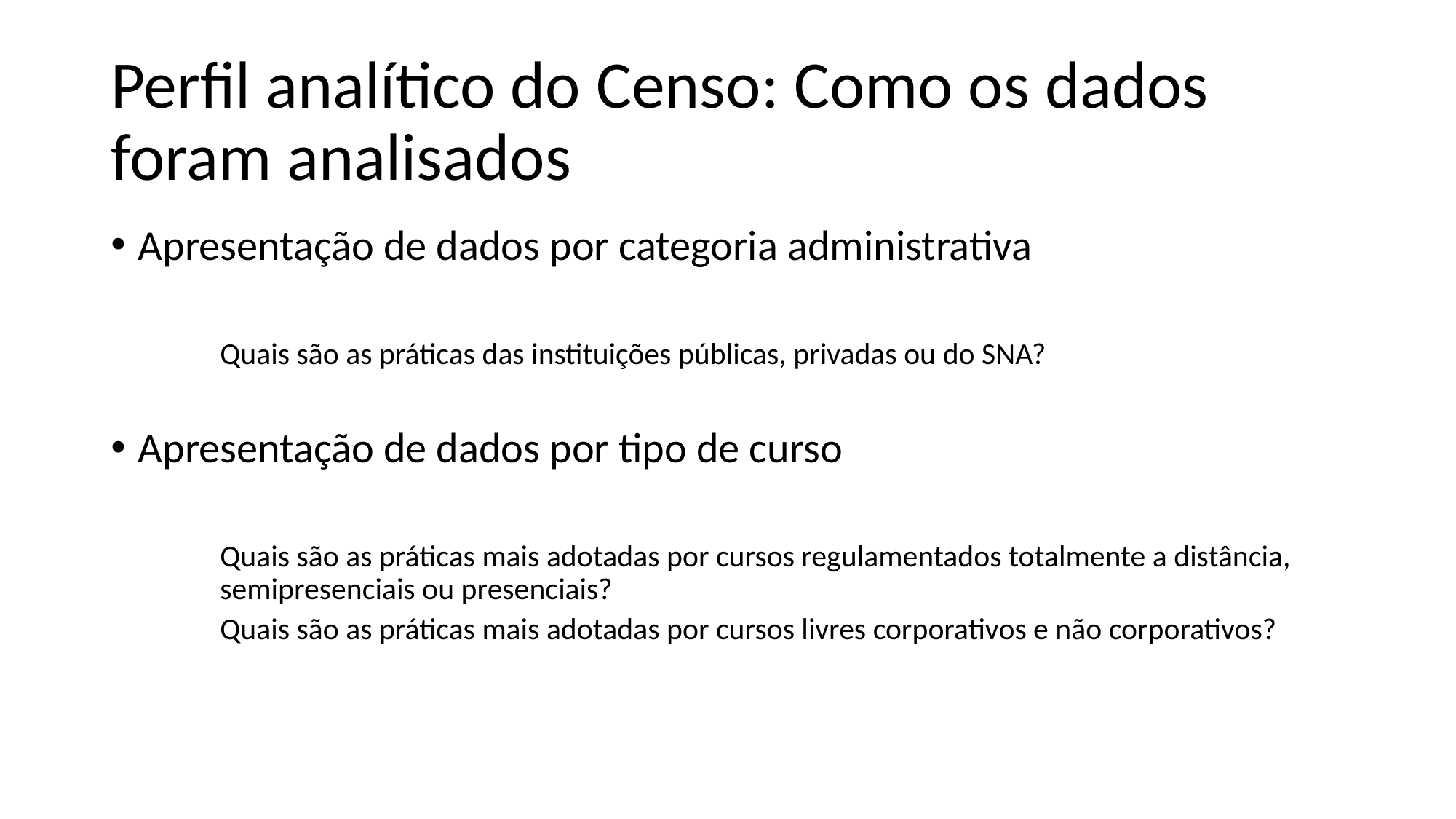

# Perfil analítico do Censo: Como os dados foram analisados
Apresentação de dados por categoria administrativa

Quais são as práticas das instituições públicas, privadas ou do SNA?

Apresentação de dados por tipo de curso

Quais são as práticas mais adotadas por cursos regulamentados totalmente a distância, semipresenciais ou presenciais?
Quais são as práticas mais adotadas por cursos livres corporativos e não corporativos?